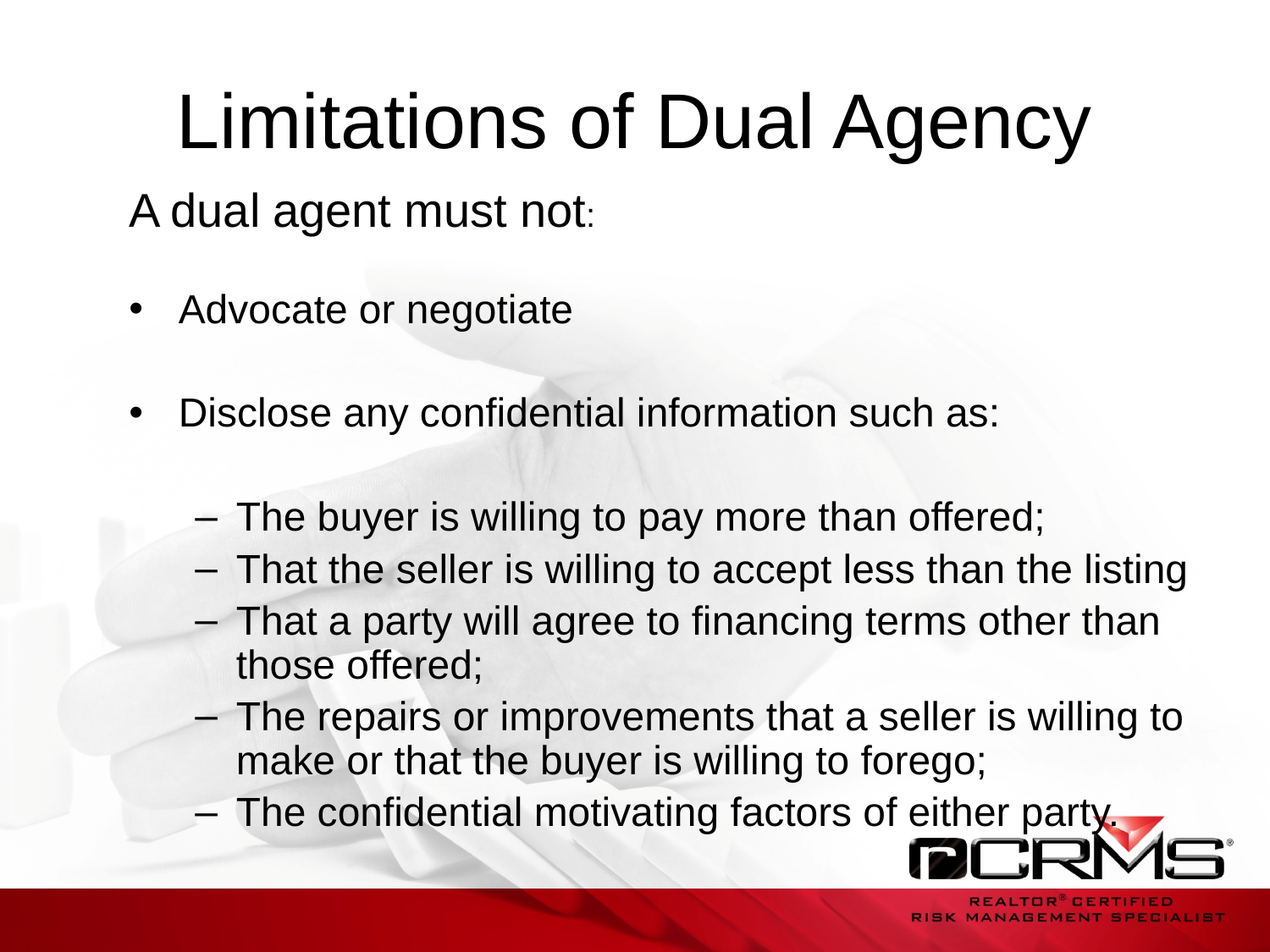

# Limitations of Dual Agency
A dual agent must not:

Advocate or negotiate

Disclose any confidential information such as:

The buyer is willing to pay more than offered;
That the seller is willing to accept less than the listing
That a party will agree to financing terms other than those offered;
The repairs or improvements that a seller is willing to make or that the buyer is willing to forego;
The confidential motivating factors of either party.